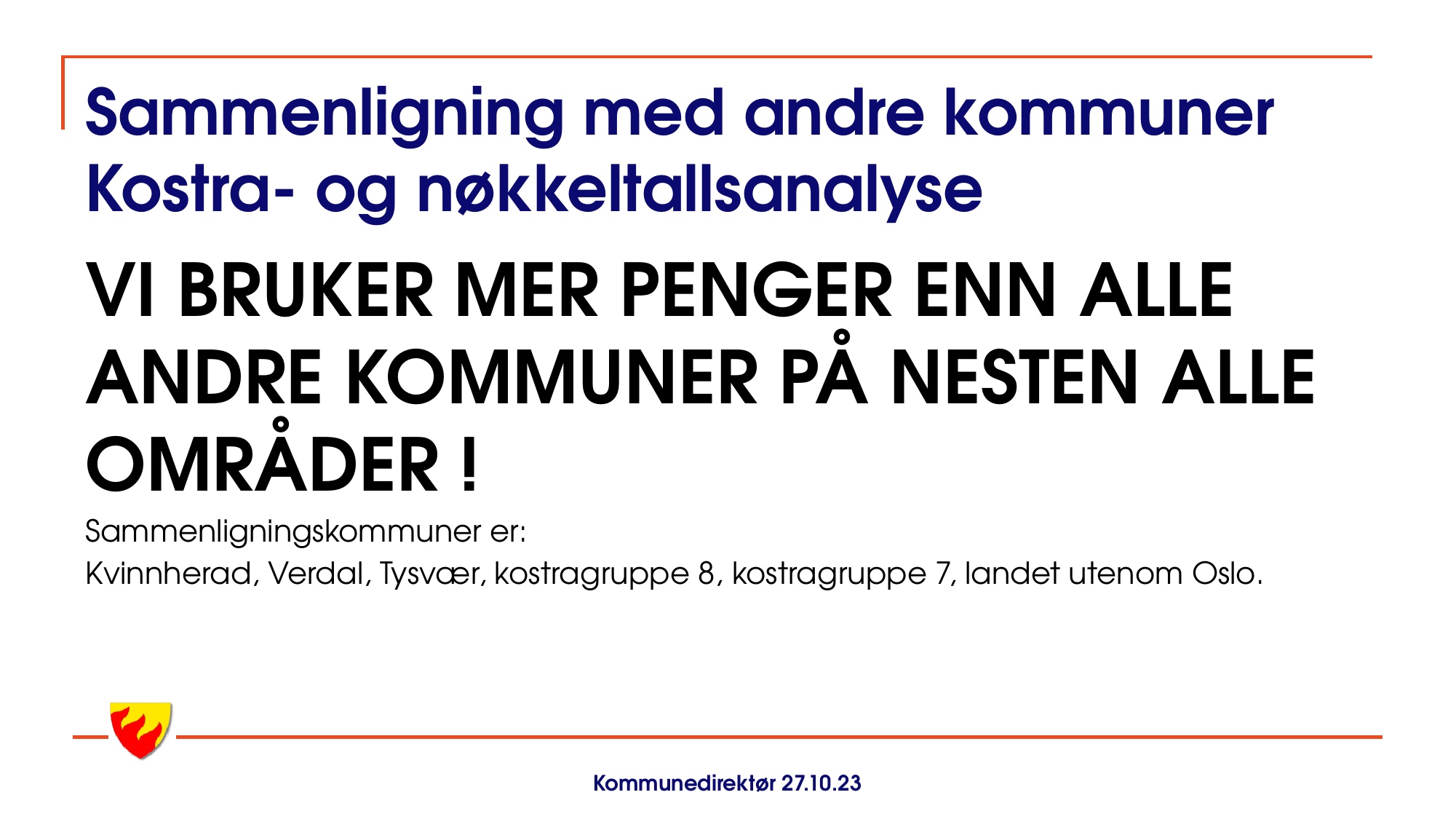

# Sammenligning med andre kommuner Kostra- og nøkkeltallsanalyse
VI BRUKER MER PENGER ENN ALLE ANDRE KOMMUNER PÅ NESTEN ALLE OMRÅDER !
Sammenligningskommuner er:
Kvinnherad, Verdal, Tysvær, kostragruppe 8, kostragruppe 7, landet utenom Oslo.

Kommunedirektør 27.10.23